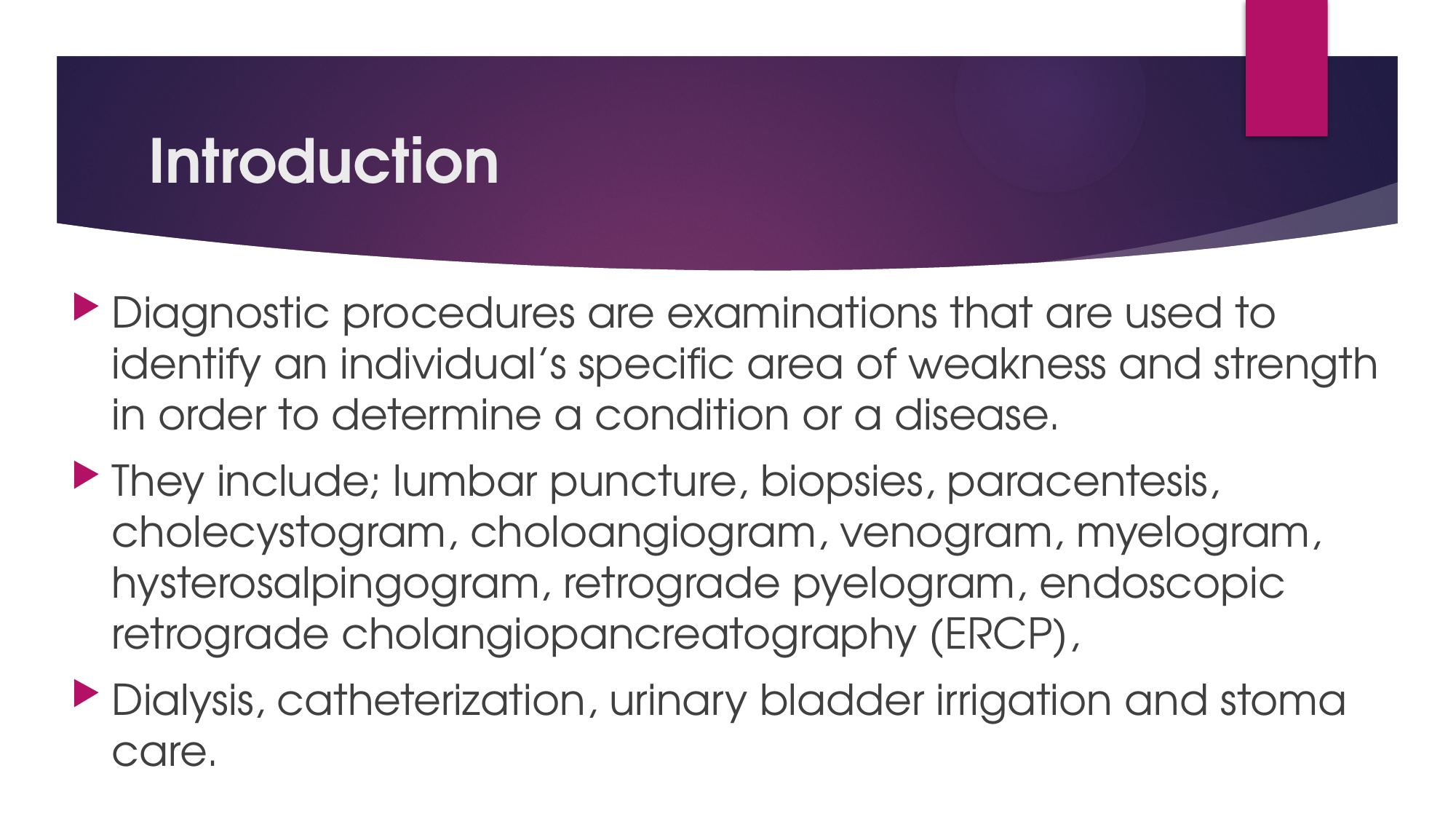

# Introduction
Diagnostic procedures are examinations that are used to identify an individual’s specific area of weakness and strength in order to determine a condition or a disease.
They include; lumbar puncture, biopsies, paracentesis, cholecystogram, choloangiogram, venogram, myelogram, hysterosalpingogram, retrograde pyelogram, endoscopic retrograde cholangiopancreatography (ERCP),
Dialysis, catheterization, urinary bladder irrigation and stoma care.